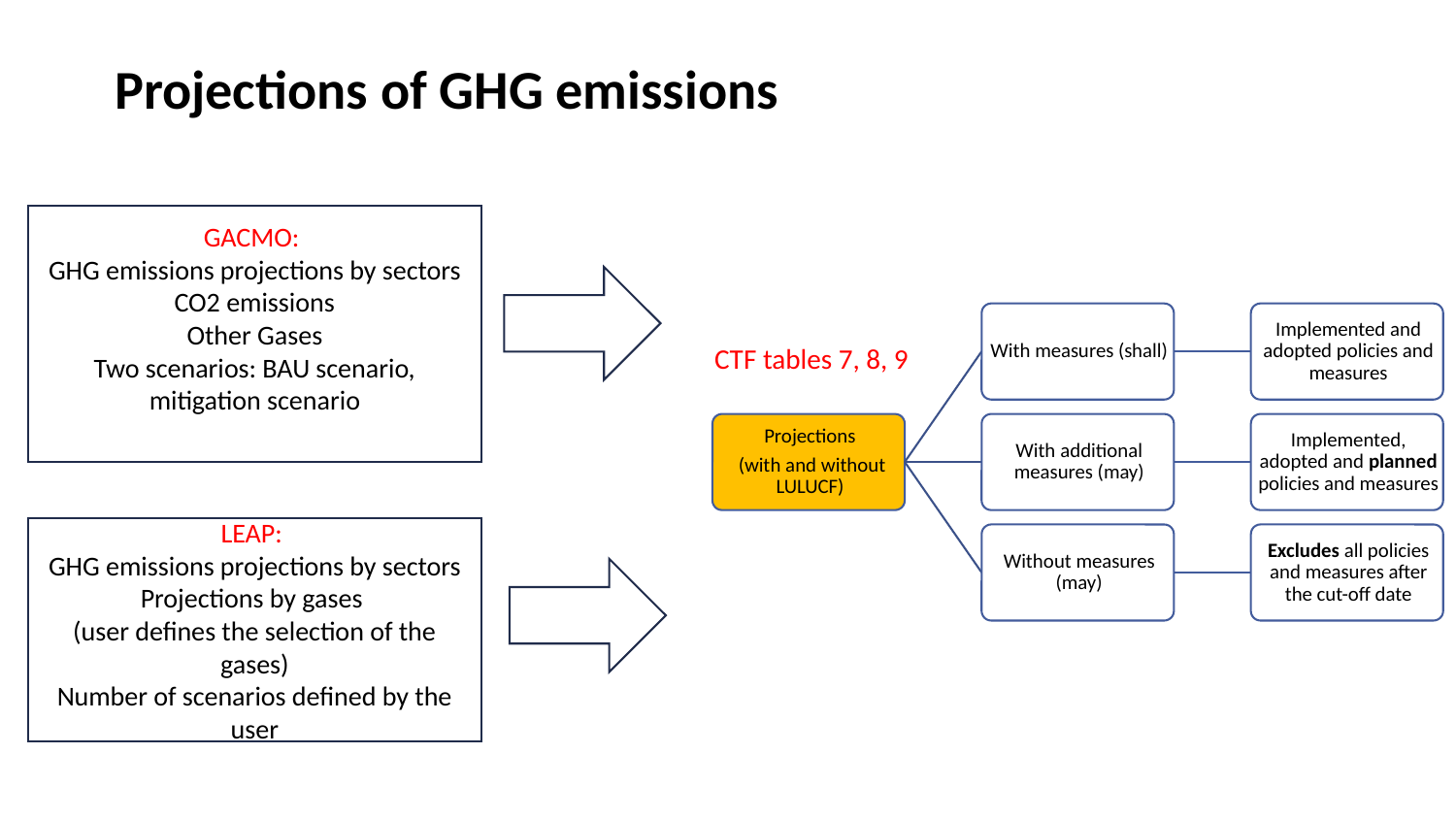

# Projections of GHG emissions
GACMO:
GHG emissions projections by sectors
CO2 emissions
Other Gases
Two scenarios: BAU scenario, mitigation scenario

Projections
 (with and without LULUCF)

With measures (shall)

Implemented and adopted policies and measures

With additional measures (may)

Implemented, adopted and planned policies and measures

Without measures (may)

Excludes all policies and measures after the cut-off date

CTF tables 7, 8, 9
LEAP:
GHG emissions projections by sectors
Projections by gases
(user defines the selection of the gases)
Number of scenarios defined by the user